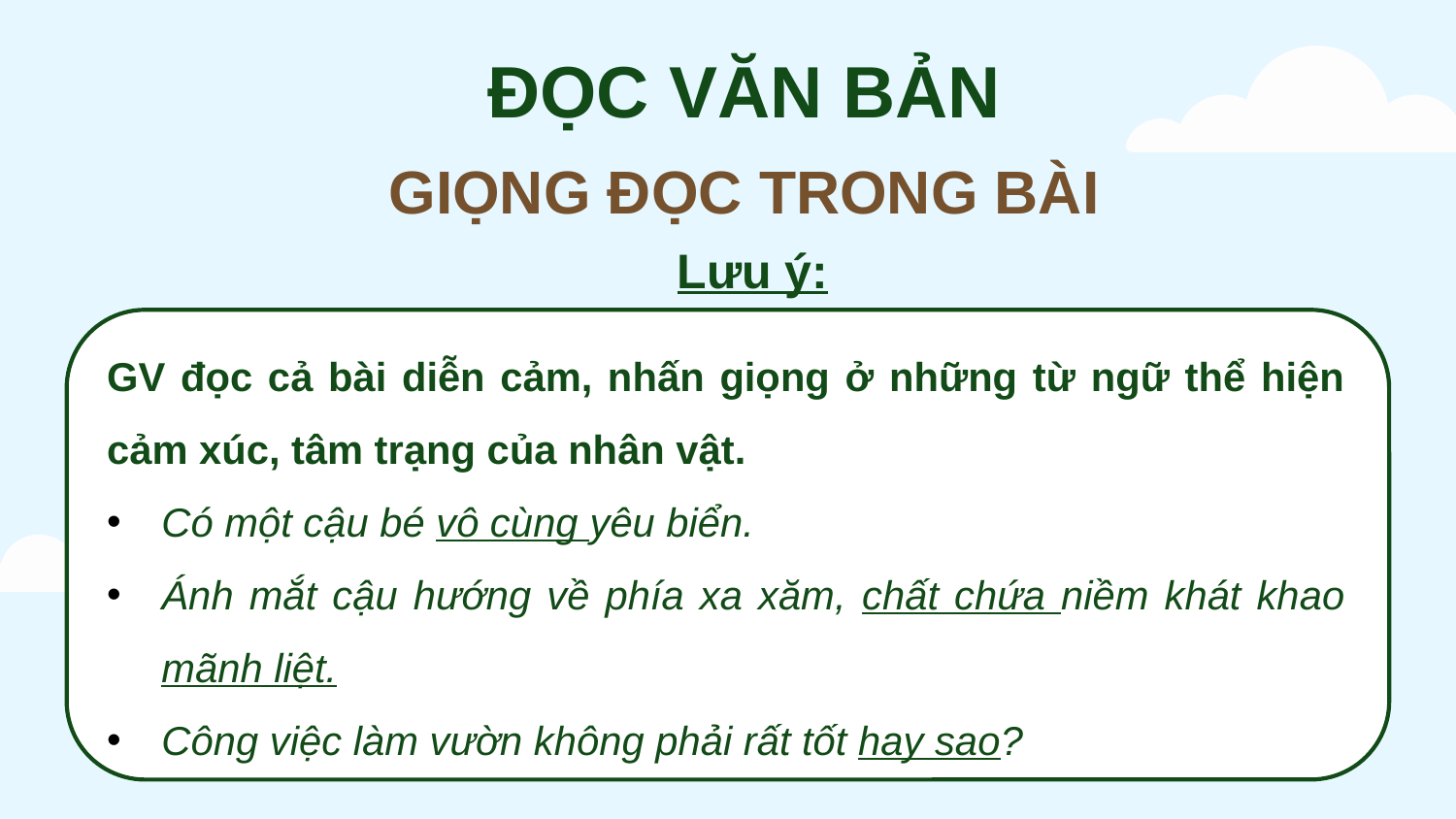

ĐỌC VĂN BẢN
GIỌNG ĐỌC TRONG BÀI
Lưu ý:

GV đọc cả bài diễn cảm, nhấn giọng ở những từ ngữ thể hiện cảm xúc, tâm trạng của nhân vật.
Có một cậu bé vô cùng yêu biển.
Ánh mắt cậu hướng về phía xa xăm, chất chứa niềm khát khao mãnh liệt.
Công việc làm vườn không phải rất tốt hay sao?